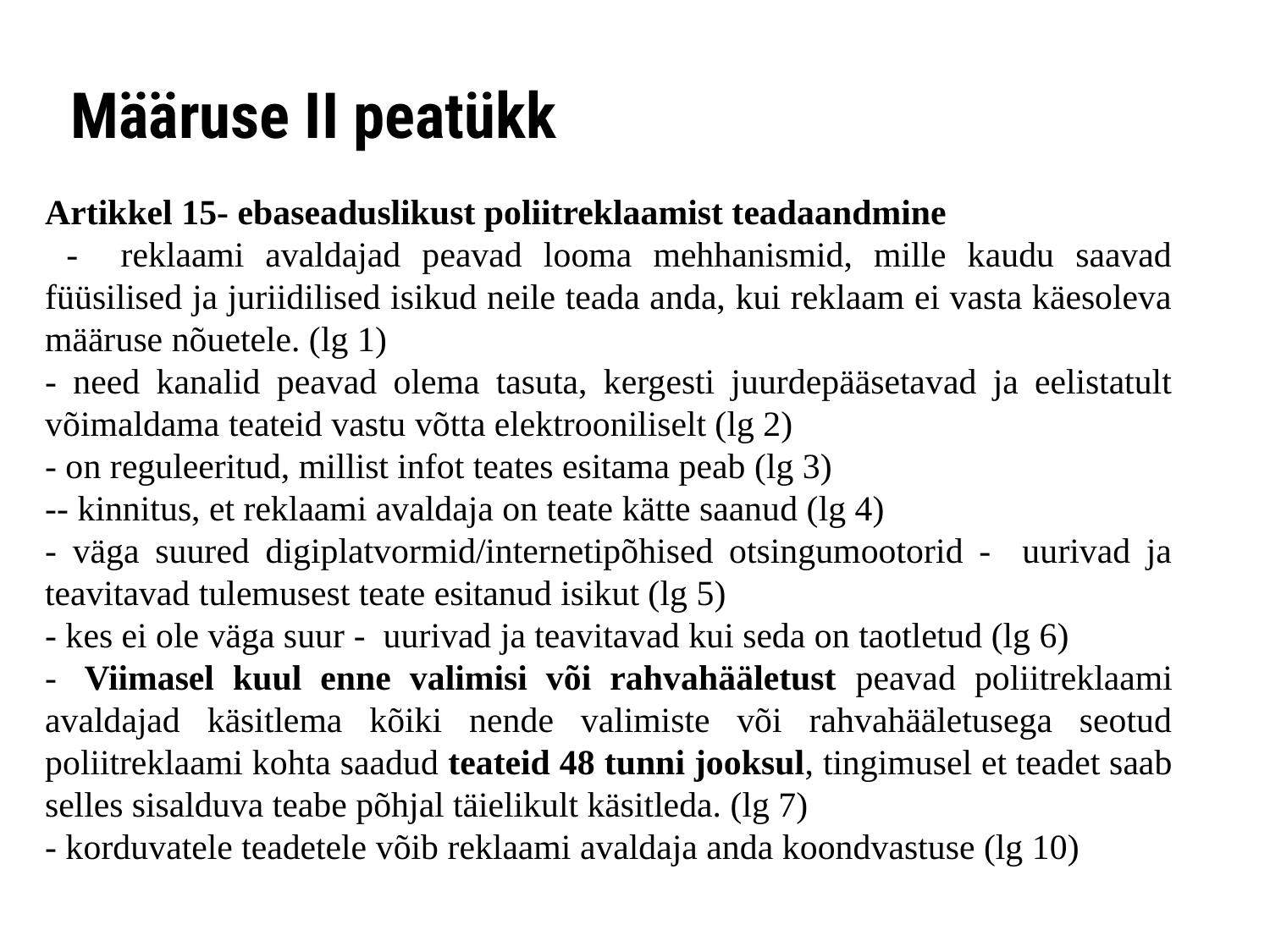

Määruse II peatükk

Artikkel 15- ebaseaduslikust poliitreklaamist teadaandmine
 -  reklaami avaldajad peavad looma mehhanismid, mille kaudu saavad füüsilised ja juriidilised isikud neile teada anda, kui reklaam ei vasta käesoleva määruse nõuetele. (lg 1)
- need kanalid peavad olema tasuta, kergesti juurdepääsetavad ja eelistatult võimaldama teateid vastu võtta elektrooniliselt (lg 2)
- on reguleeritud, millist infot teates esitama peab (lg 3)
-- kinnitus, et reklaami avaldaja on teate kätte saanud (lg 4)
- väga suured digiplatvormid/internetipõhised otsingumootorid -  uurivad ja teavitavad tulemusest teate esitanud isikut (lg 5)
- kes ei ole väga suur -  uurivad ja teavitavad kui seda on taotletud (lg 6)
-  Viimasel kuul enne valimisi või rahvahääletust peavad poliitreklaami avaldajad käsitlema kõiki nende valimiste või rahvahääletusega seotud poliitreklaami kohta saadud teateid 48 tunni jooksul, tingimusel et teadet saab selles sisalduva teabe põhjal täielikult käsitleda. (lg 7)
- korduvatele teadetele võib reklaami avaldaja anda koondvastuse (lg 10)